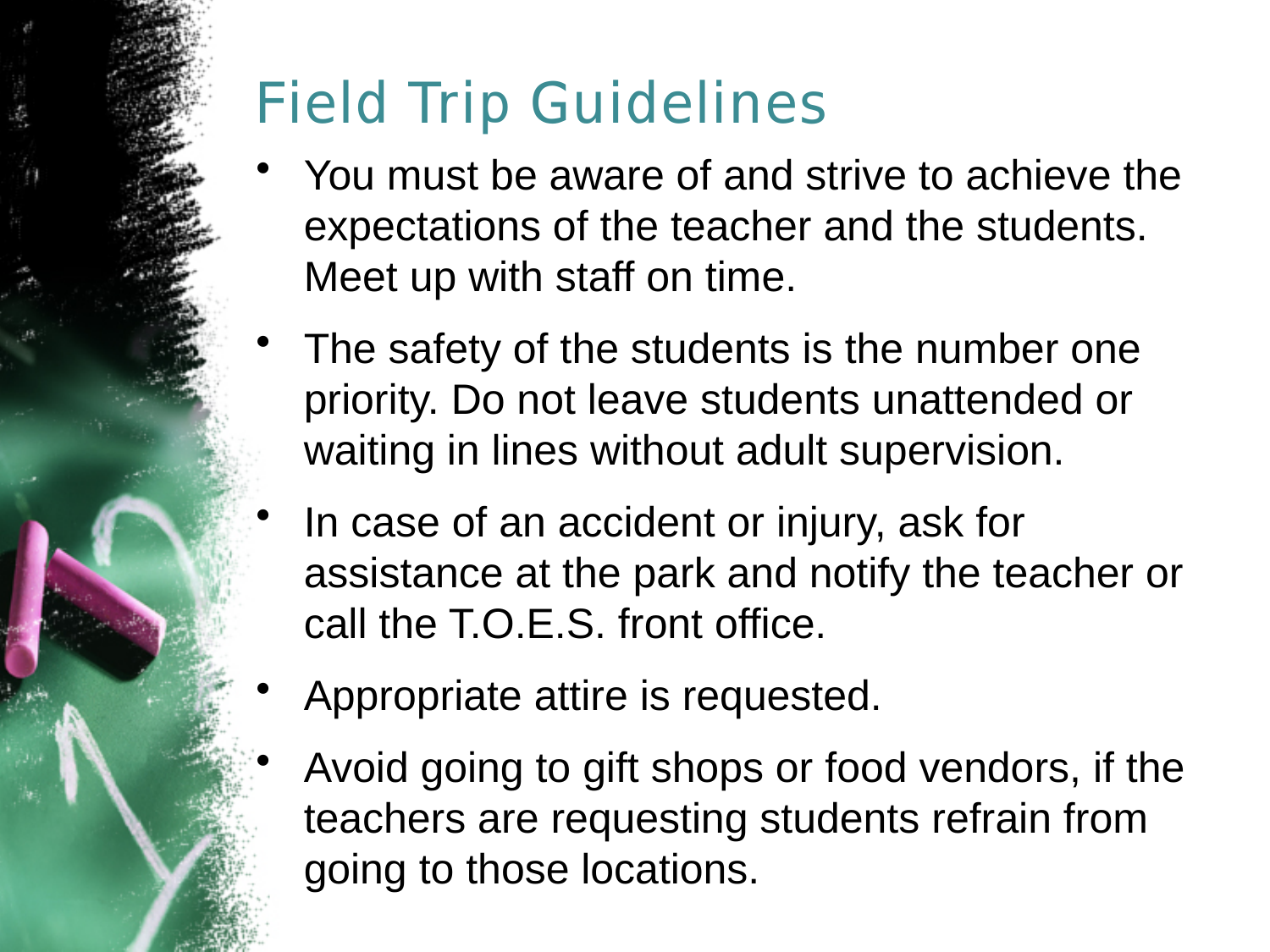

# Field Trip Guidelines
You must be aware of and strive to achieve the expectations of the teacher and the students. Meet up with staff on time.
The safety of the students is the number one priority. Do not leave students unattended or waiting in lines without adult supervision.
In case of an accident or injury, ask for assistance at the park and notify the teacher or call the T.O.E.S. front office.
Appropriate attire is requested.
Avoid going to gift shops or food vendors, if the teachers are requesting students refrain from going to those locations.